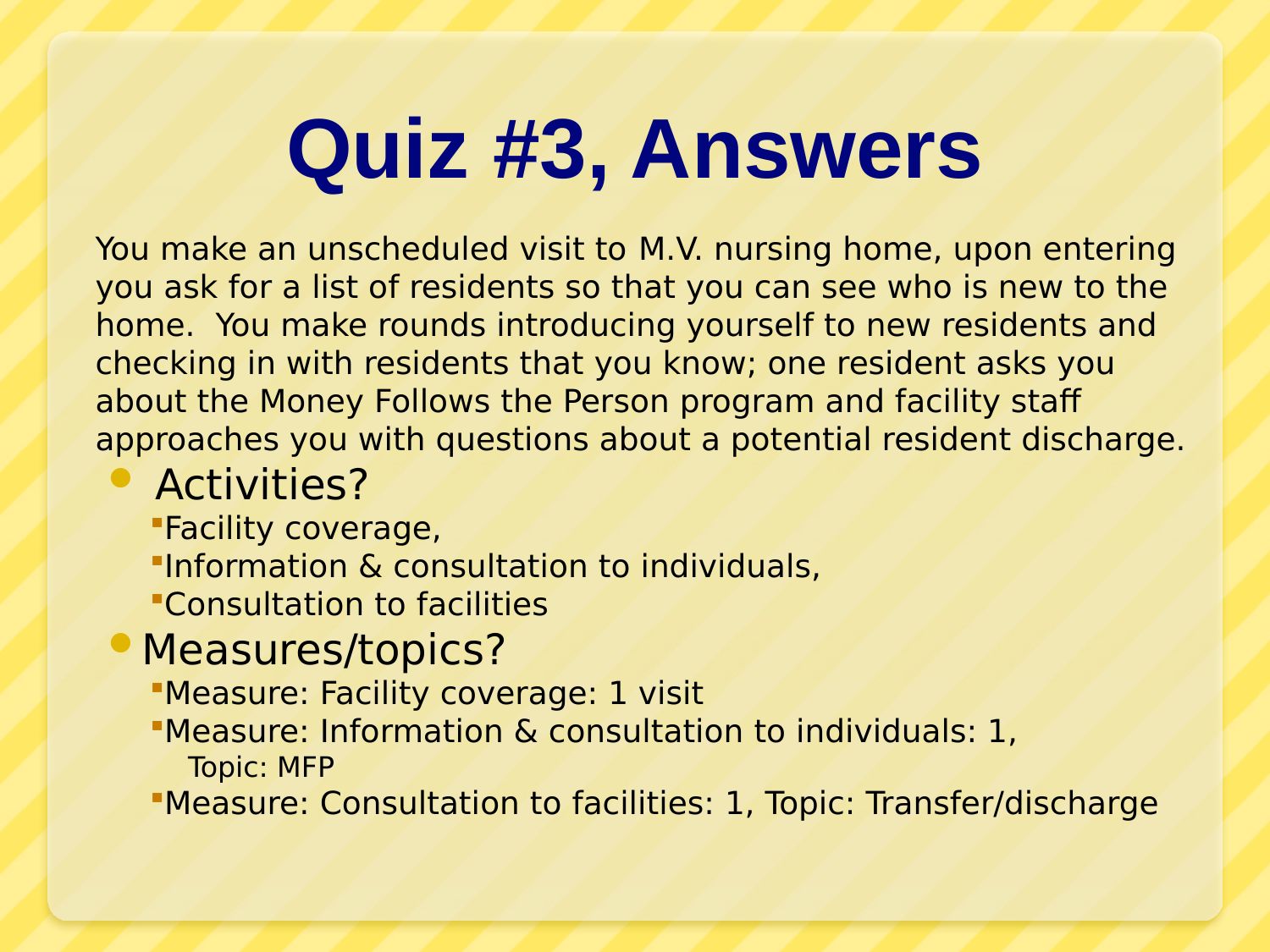

# Quiz #3, Answers
You make an unscheduled visit to M.V. nursing home, upon entering you ask for a list of residents so that you can see who is new to the home.  You make rounds introducing yourself to new residents and checking in with residents that you know; one resident asks you about the Money Follows the Person program and facility staff approaches you with questions about a potential resident discharge.
 Activities?
Facility coverage,
Information & consultation to individuals,
Consultation to facilities
Measures/topics?
Measure: Facility coverage: 1 visit
Measure: Information & consultation to individuals: 1,
Topic: MFP
Measure: Consultation to facilities: 1, Topic: Transfer/discharge